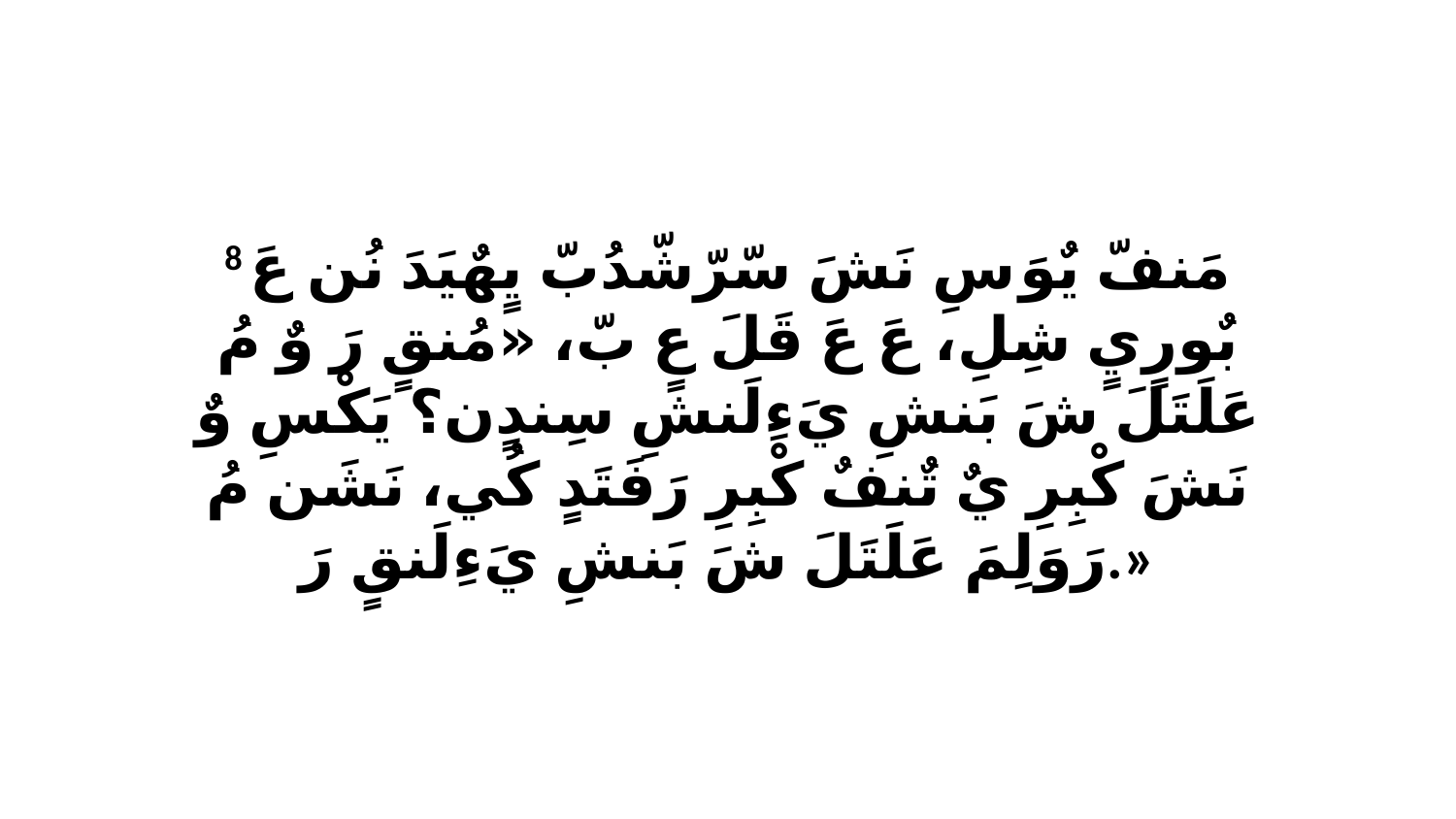

8 مَنفّ يٌوَ سِ نَشَ سّرّشّدُبّ يٍهٌيَدَ نُن عَ بٌورٍيٍ شِلِ، عَ عَ قَلَ عٍ بّ، «مُنقٍ رَ وٌ مُ عَلَتَلَ شَ بَنشِ يَءِلَنشِ سِندٍن؟ يَكْسِ وٌ نَشَ كْبِرِ يٌ تٌنفٌ كْبِرِ رَفَتَدٍ كُي، نَشَن مُ رَوَلِمَ عَلَتَلَ شَ بَنشِ يَءِلَنقٍ رَ.»